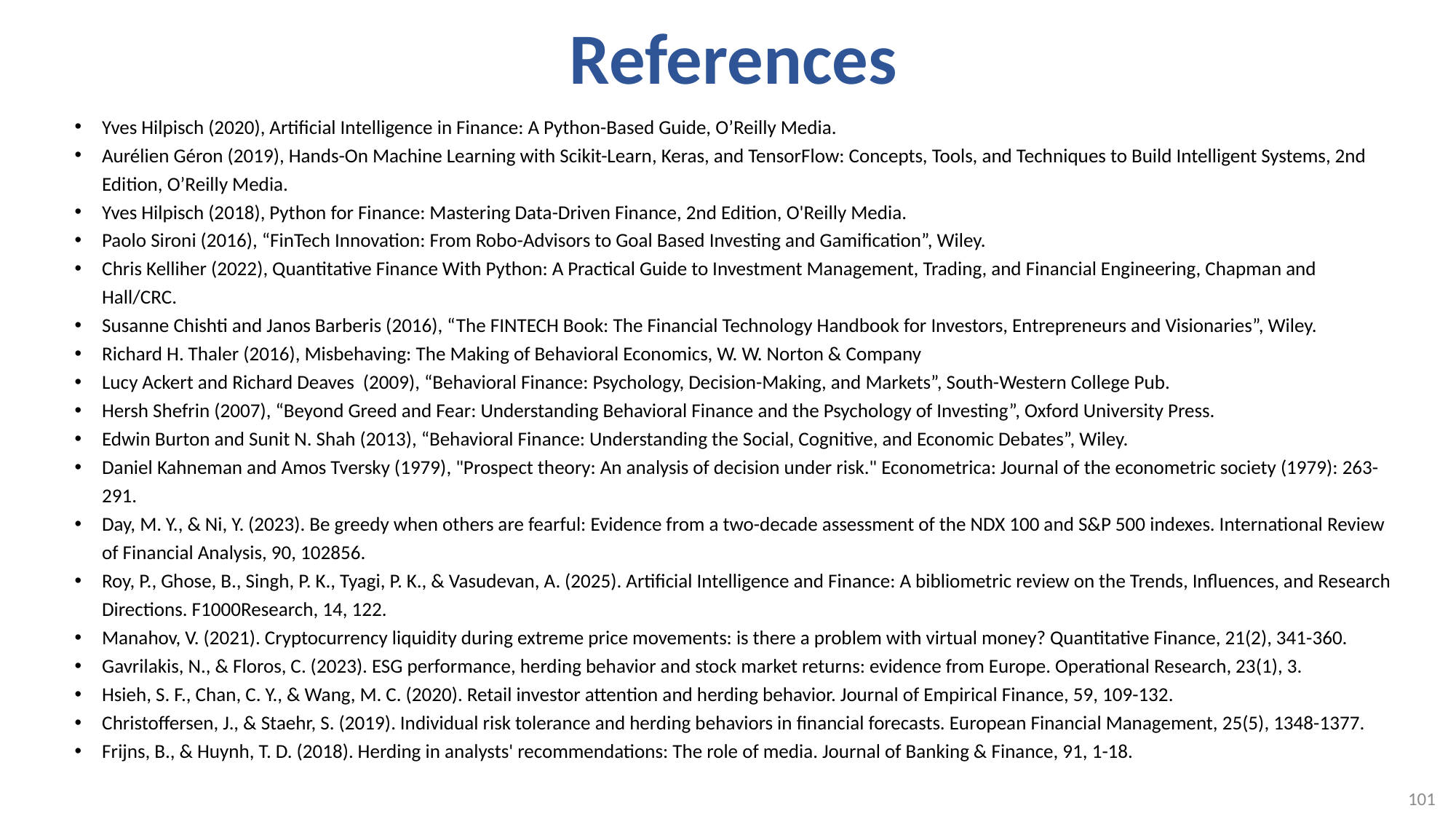

# References
Yves Hilpisch (2020), Artificial Intelligence in Finance: A Python-Based Guide, O’Reilly Media.
Aurélien Géron (2019), Hands-On Machine Learning with Scikit-Learn, Keras, and TensorFlow: Concepts, Tools, and Techniques to Build Intelligent Systems, 2nd Edition, O’Reilly Media.
Yves Hilpisch (2018), Python for Finance: Mastering Data-Driven Finance, 2nd Edition, O'Reilly Media.
Paolo Sironi (2016), “FinTech Innovation: From Robo-Advisors to Goal Based Investing and Gamification”, Wiley.
Chris Kelliher (2022), Quantitative Finance With Python: A Practical Guide to Investment Management, Trading, and Financial Engineering, Chapman and Hall/CRC.
Susanne Chishti and Janos Barberis (2016), “The FINTECH Book: The Financial Technology Handbook for Investors, Entrepreneurs and Visionaries”, Wiley.
Richard H. Thaler (2016), Misbehaving: The Making of Behavioral Economics, W. W. Norton & Company
Lucy Ackert and Richard Deaves  (2009), “Behavioral Finance: Psychology, Decision-Making, and Markets”, South-Western College Pub.
Hersh Shefrin (2007), “Beyond Greed and Fear: Understanding Behavioral Finance and the Psychology of Investing”, Oxford University Press.
Edwin Burton and Sunit N. Shah (2013), “Behavioral Finance: Understanding the Social, Cognitive, and Economic Debates”, Wiley.
Daniel Kahneman and Amos Tversky (1979), "Prospect theory: An analysis of decision under risk." Econometrica: Journal of the econometric society (1979): 263-291.
Day, M. Y., & Ni, Y. (2023). Be greedy when others are fearful: Evidence from a two-decade assessment of the NDX 100 and S&P 500 indexes. International Review of Financial Analysis, 90, 102856.
Roy, P., Ghose, B., Singh, P. K., Tyagi, P. K., & Vasudevan, A. (2025). Artificial Intelligence and Finance: A bibliometric review on the Trends, Influences, and Research Directions. F1000Research, 14, 122.
Manahov, V. (2021). Cryptocurrency liquidity during extreme price movements: is there a problem with virtual money? Quantitative Finance, 21(2), 341-360.
Gavrilakis, N., & Floros, C. (2023). ESG performance, herding behavior and stock market returns: evidence from Europe. Operational Research, 23(1), 3.
Hsieh, S. F., Chan, C. Y., & Wang, M. C. (2020). Retail investor attention and herding behavior. Journal of Empirical Finance, 59, 109-132.
Christoffersen, J., & Staehr, S. (2019). Individual risk tolerance and herding behaviors in financial forecasts. European Financial Management, 25(5), 1348-1377.
Frijns, B., & Huynh, T. D. (2018). Herding in analysts' recommendations: The role of media. Journal of Banking & Finance, 91, 1-18.

101